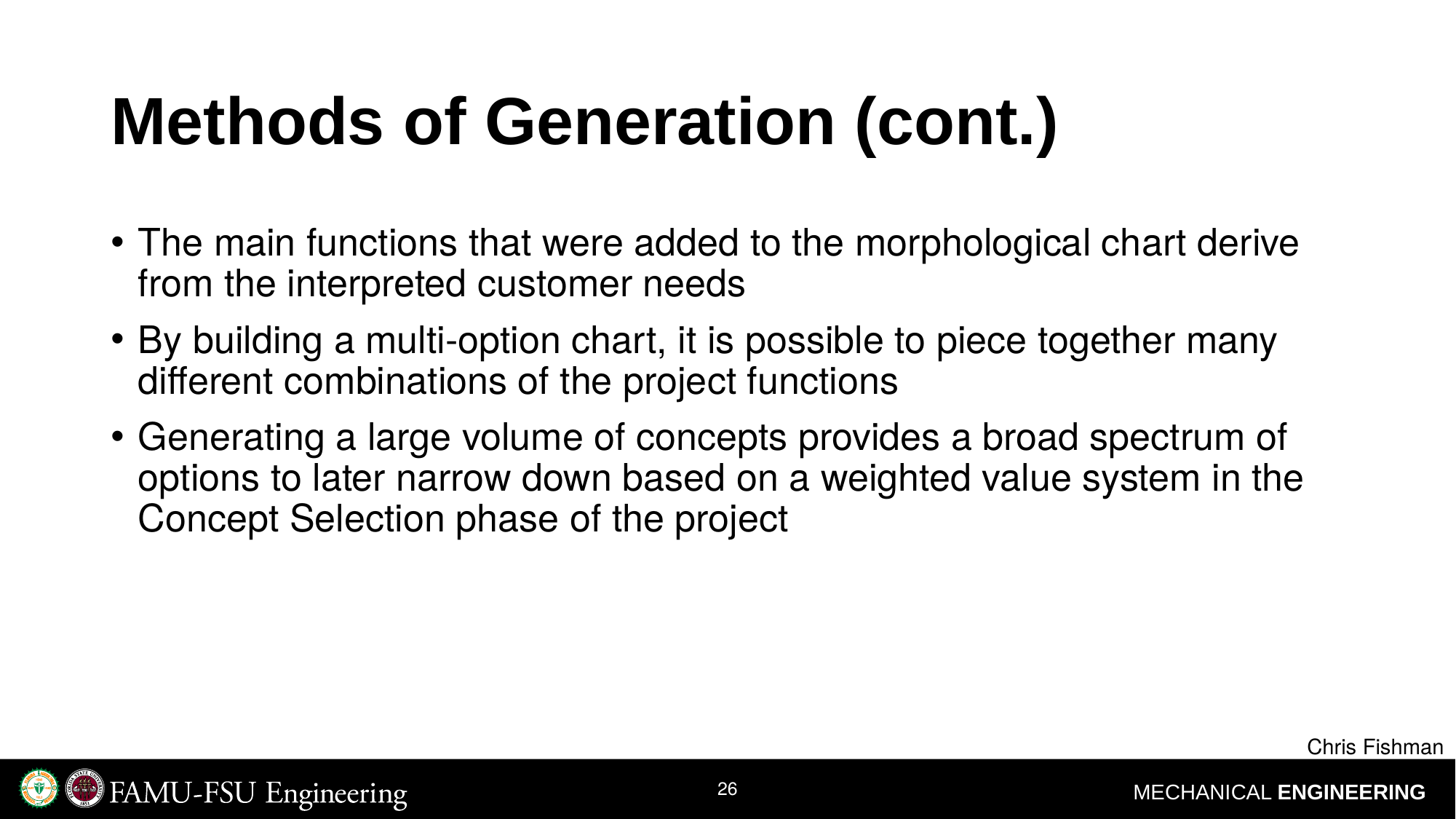

# Methods of Generation (cont.)
The main functions that were added to the morphological chart derive from the interpreted customer needs
By building a multi-option chart, it is possible to piece together many different combinations of the project functions
Generating a large volume of concepts provides a broad spectrum of options to later narrow down based on a weighted value system in the Concept Selection phase of the project

Chris Fishman
26